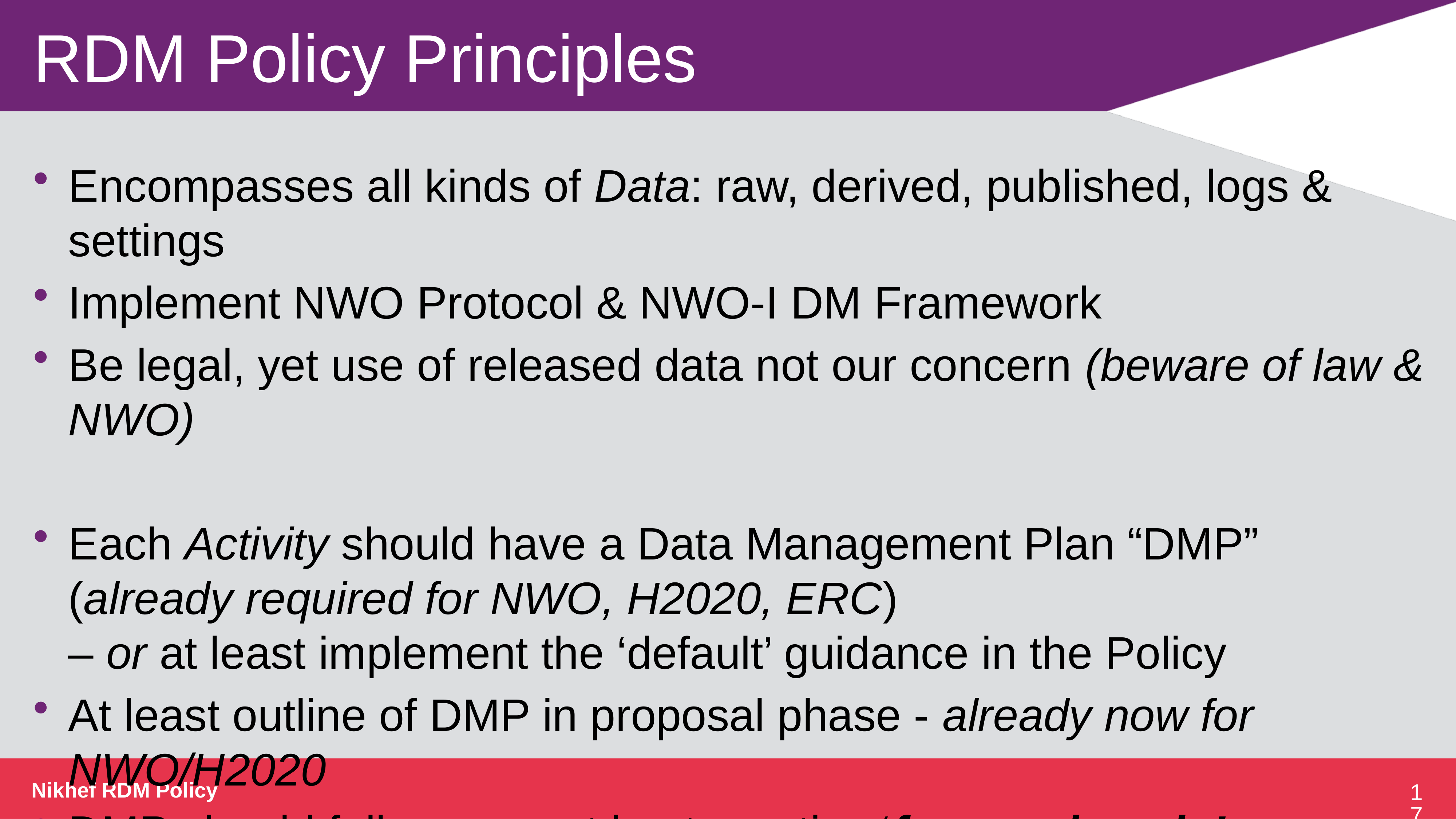

# RDM Policy Principles
Encompasses all kinds of Data: raw, derived, published, logs & settings
Implement NWO Protocol & NWO-I DM Framework
Be legal, yet use of released data not our concern (beware of law & NWO)

Each Activity should have a Data Management Plan “DMP”
(already required for NWO, H2020, ERC)
– or at least implement the ‘default’ guidance in the Policy
At least outline of DMP in proposal phase - already now for NWO/H2020
DMP should follow current best practice ‘for our domain’
17